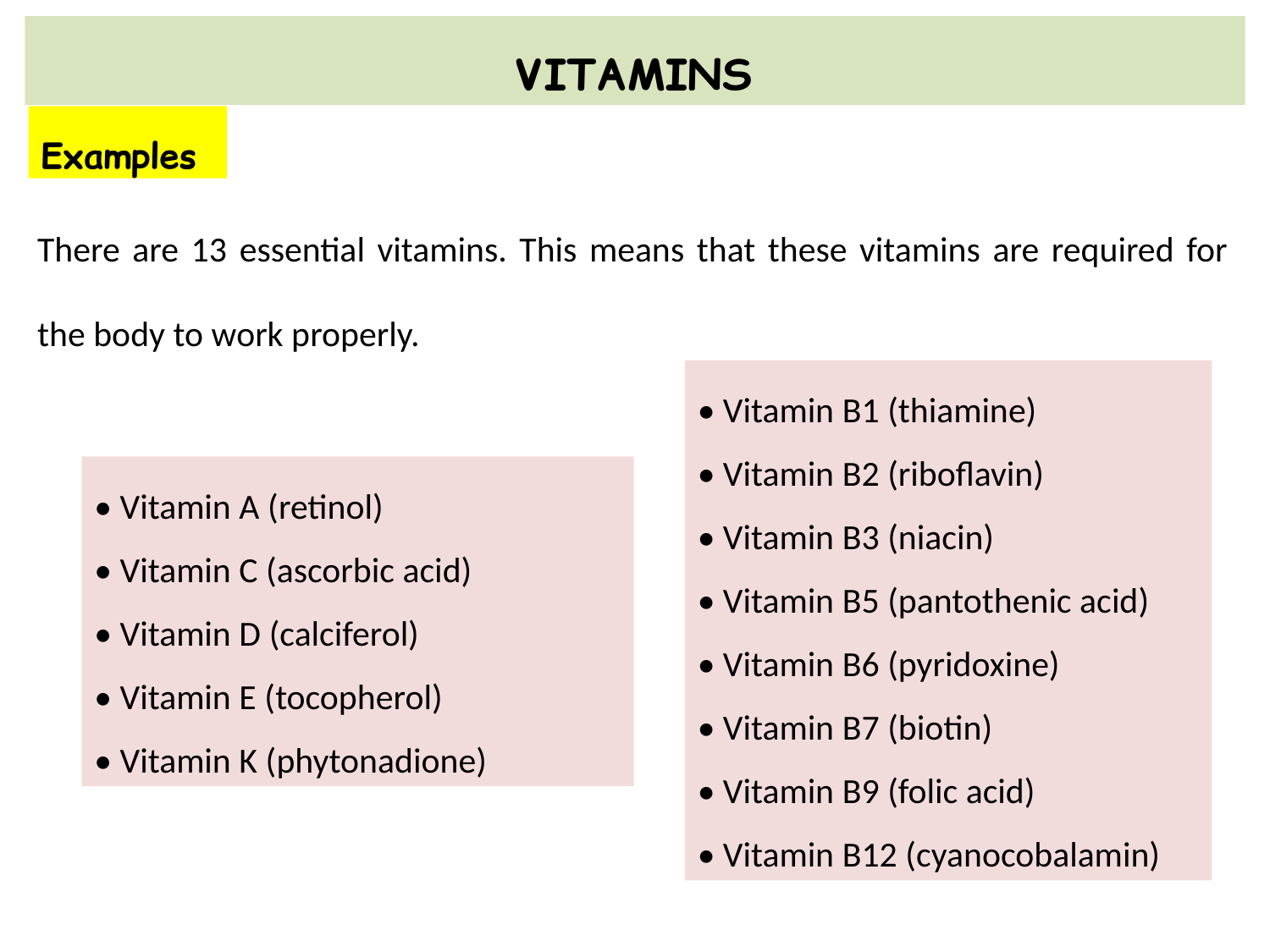

VITAMINS
Examples
There are 13 essential vitamins. This means that these vitamins are required for the body to work properly.
• Vitamin B1 (thiamine)
• Vitamin B2 (riboflavin)
• Vitamin B3 (niacin)
• Vitamin B5 (pantothenic acid)
• Vitamin B6 (pyridoxine)
• Vitamin B7 (biotin)
• Vitamin B9 (folic acid)
• Vitamin B12 (cyanocobalamin)
• Vitamin A (retinol)
• Vitamin C (ascorbic acid)
• Vitamin D (calciferol)
• Vitamin E (tocopherol)
• Vitamin K (phytonadione)